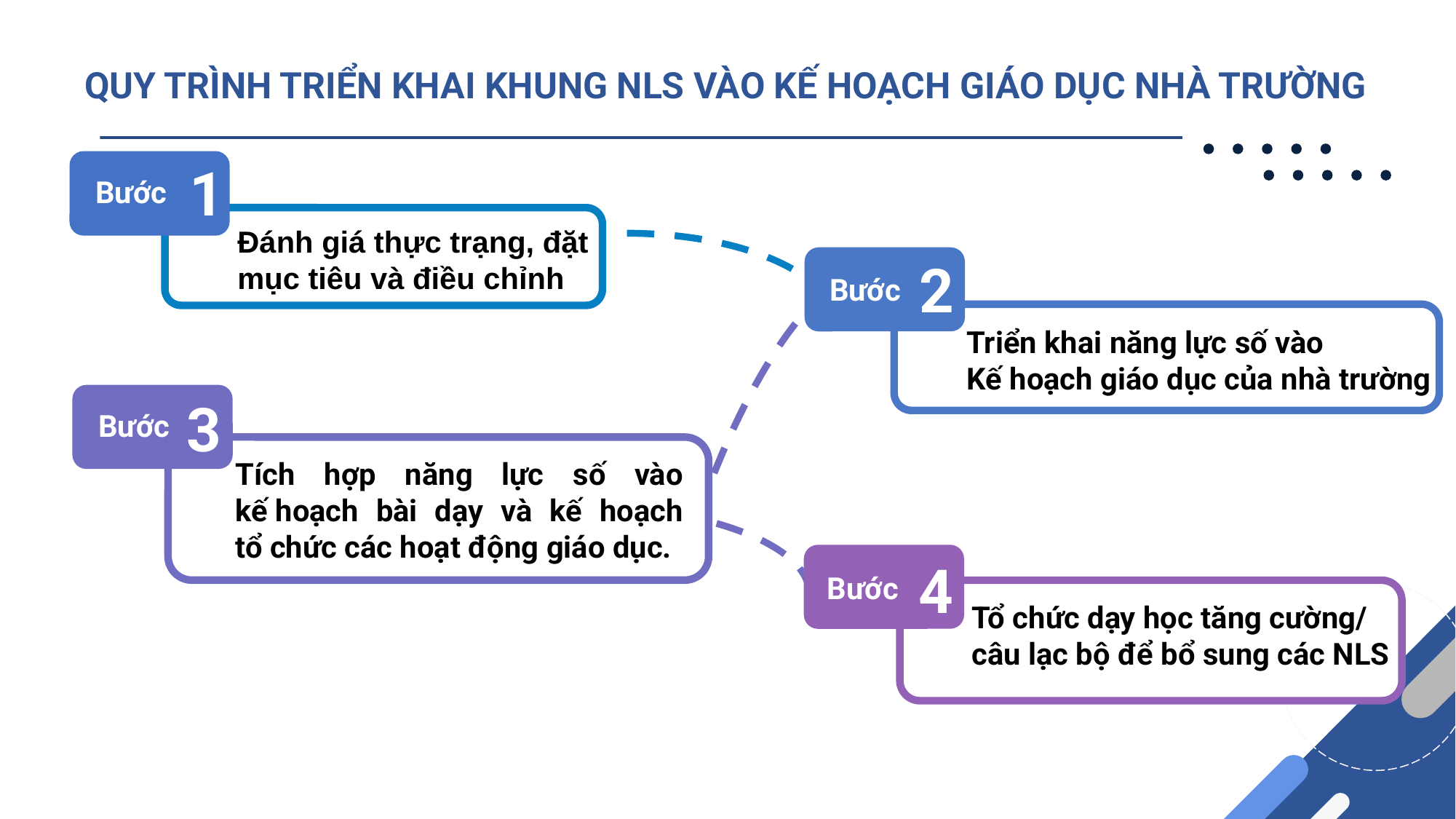

# QUY TRÌNH TRIỂN KHAI KHUNG NLS VÀO KẾ HOẠCH GIÁO DỤC NHÀ TRƯỜNG
1

Bước

Đánh giá thực trạng, đặt mục tiêu và điều chỉnh

2

Triển khai năng lực số vào Kế hoạch giáo dục của nhà trường
Bước

Tích hợp năng lực số vào kế hoạch bài dạy và kế hoạch tổ chức các hoạt động giáo dục.
3
Bước

Tổ chức dạy học tăng cường/ câu lạc bộ để bổ sung các NLS
4
Bước